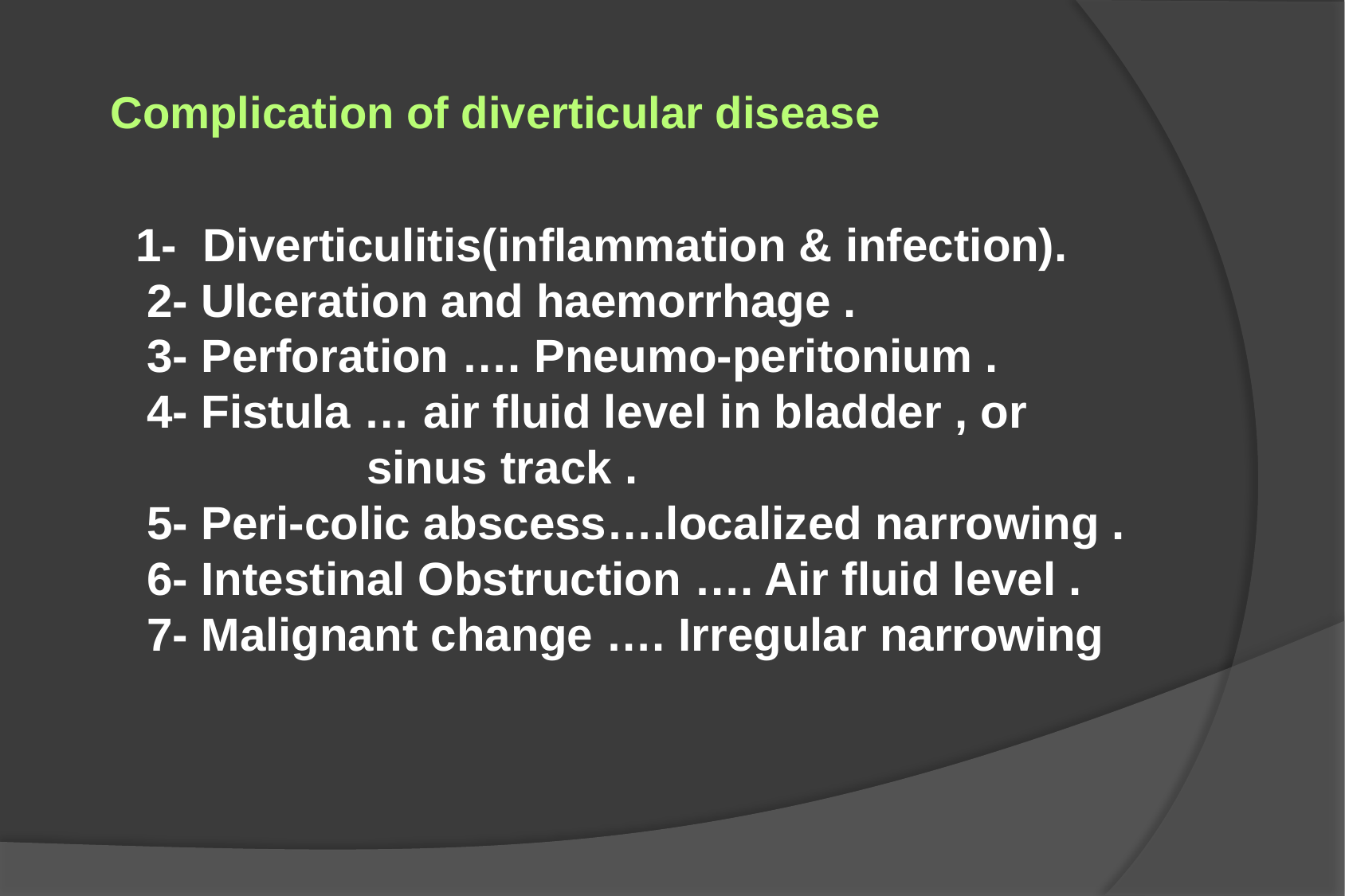

# Complication of diverticular disease
    1-  Diverticulitis(inflammation & infection).
 2- Ulceration and haemorrhage .
 3- Perforation …. Pneumo-peritonium .
 4- Fistula … air fluid level in bladder , or                            sinus track .
 5- Peri-colic abscess….localized narrowing .
 6- Intestinal Obstruction …. Air fluid level .
 7- Malignant change …. Irregular narrowing